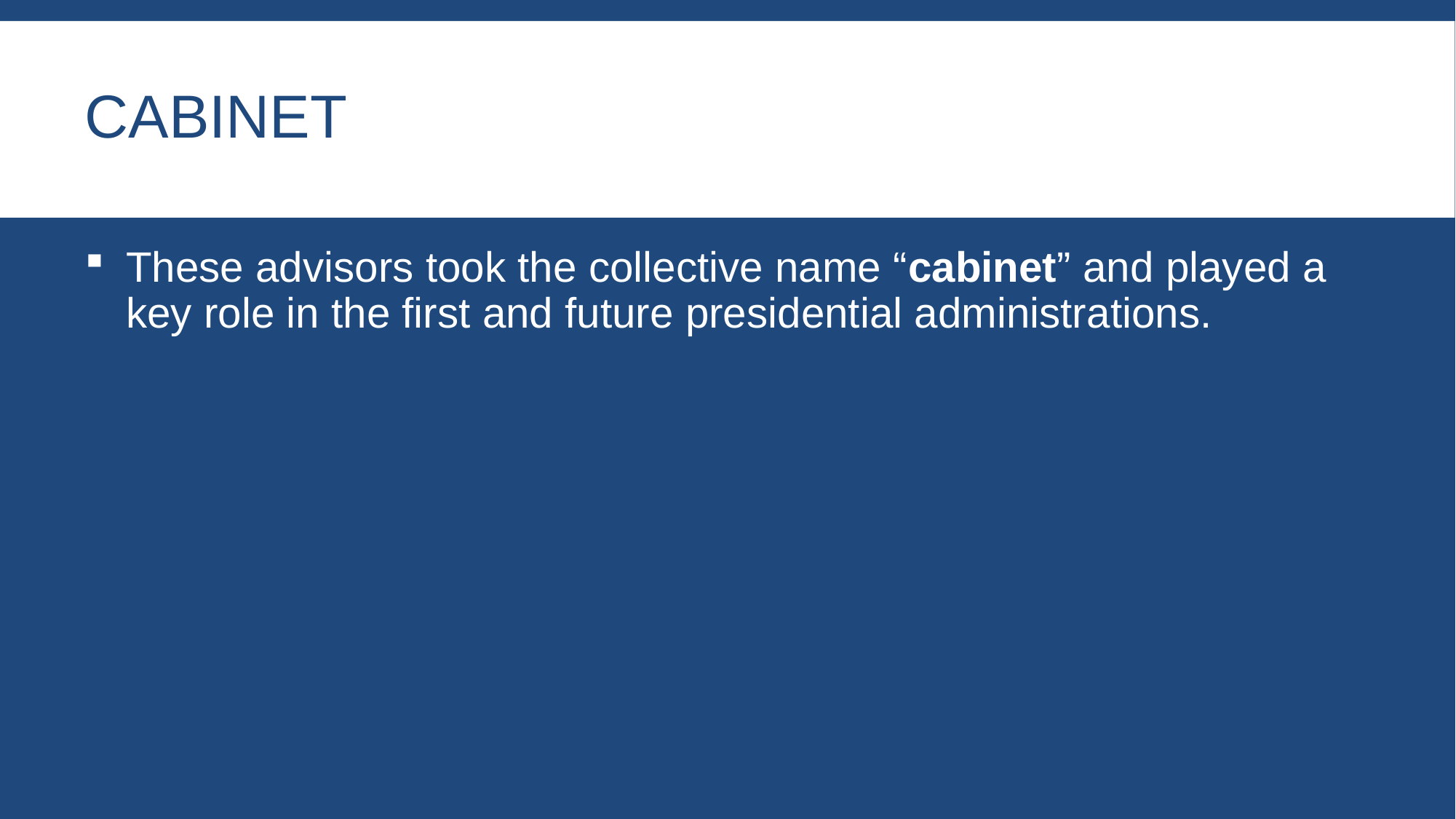

# cabinet
These advisors took the collective name “cabinet” and played a key role in the first and future presidential administrations.